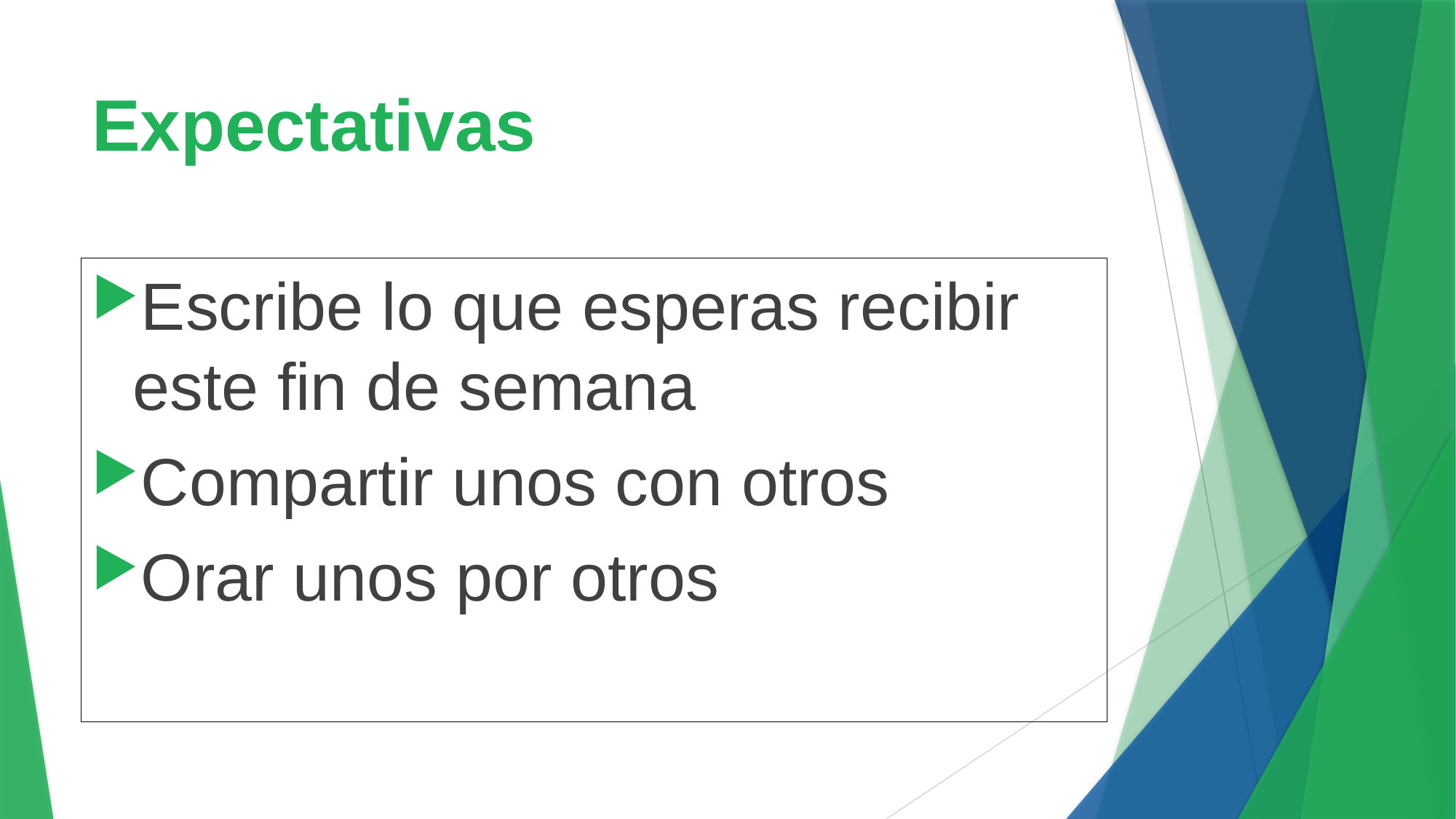

# Expectativas
Escribe lo que esperas recibir este fin de semana
Compartir unos con otros
Orar unos por otros